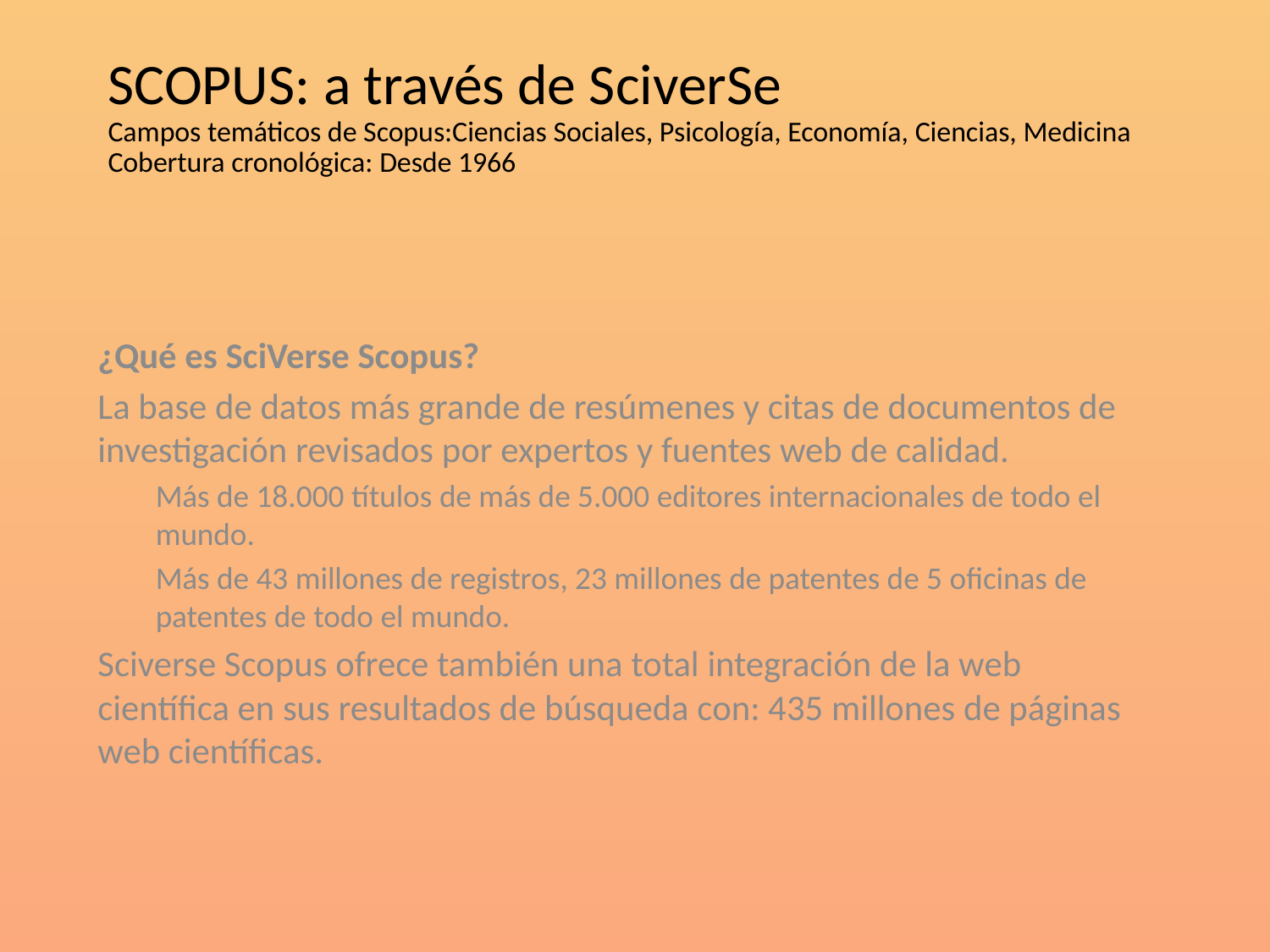

# SCOPUS: a través de SciverSe Campos temáticos de Scopus:Ciencias Sociales, Psicología, Economía, Ciencias, Medicina Cobertura cronológica: Desde 1966
¿Qué es SciVerse Scopus?
La base de datos más grande de resúmenes y citas de documentos de investigación revisados por expertos y fuentes web de calidad.
Más de 18.000 títulos de más de 5.000 editores internacionales de todo el mundo.
Más de 43 millones de registros, 23 millones de patentes de 5 oficinas de patentes de todo el mundo.
Sciverse Scopus ofrece también una total integración de la web científica en sus resultados de búsqueda con: 435 millones de páginas web científicas.